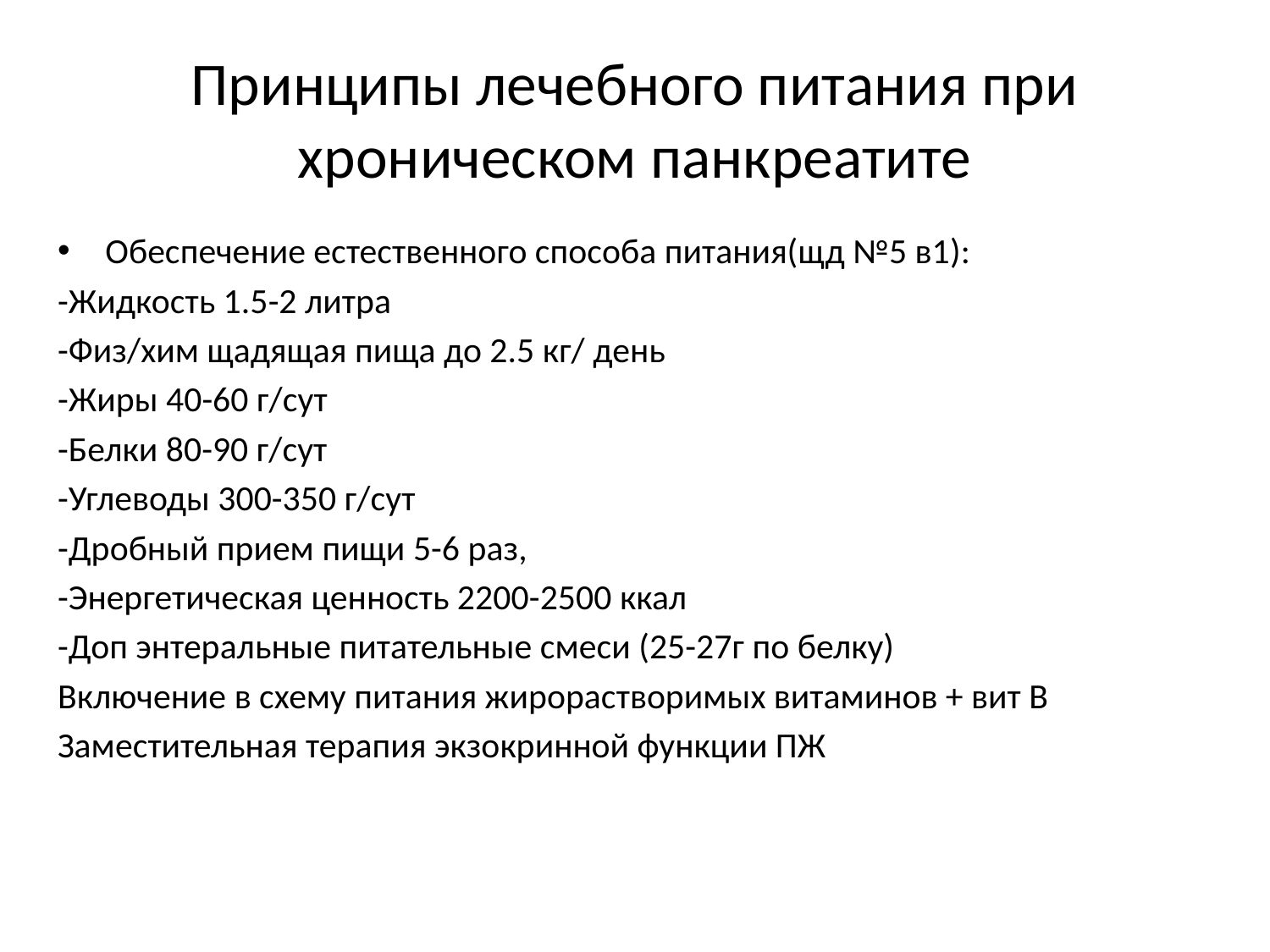

# Принципы лечебного питания при хроническом панкреатите
Обеспечение естественного способа питания(щд №5 в1):
-Жидкость 1.5-2 литра
-Физ/хим щадящая пища до 2.5 кг/ день
-Жиры 40-60 г/сут
-Белки 80-90 г/сут
-Углеводы 300-350 г/сут
-Дробный прием пищи 5-6 раз,
-Энергетическая ценность 2200-2500 ккал
-Доп энтеральные питательные смеси (25-27г по белку)
Включение в схему питания жирорастворимых витаминов + вит В
Заместительная терапия экзокринной функции ПЖ